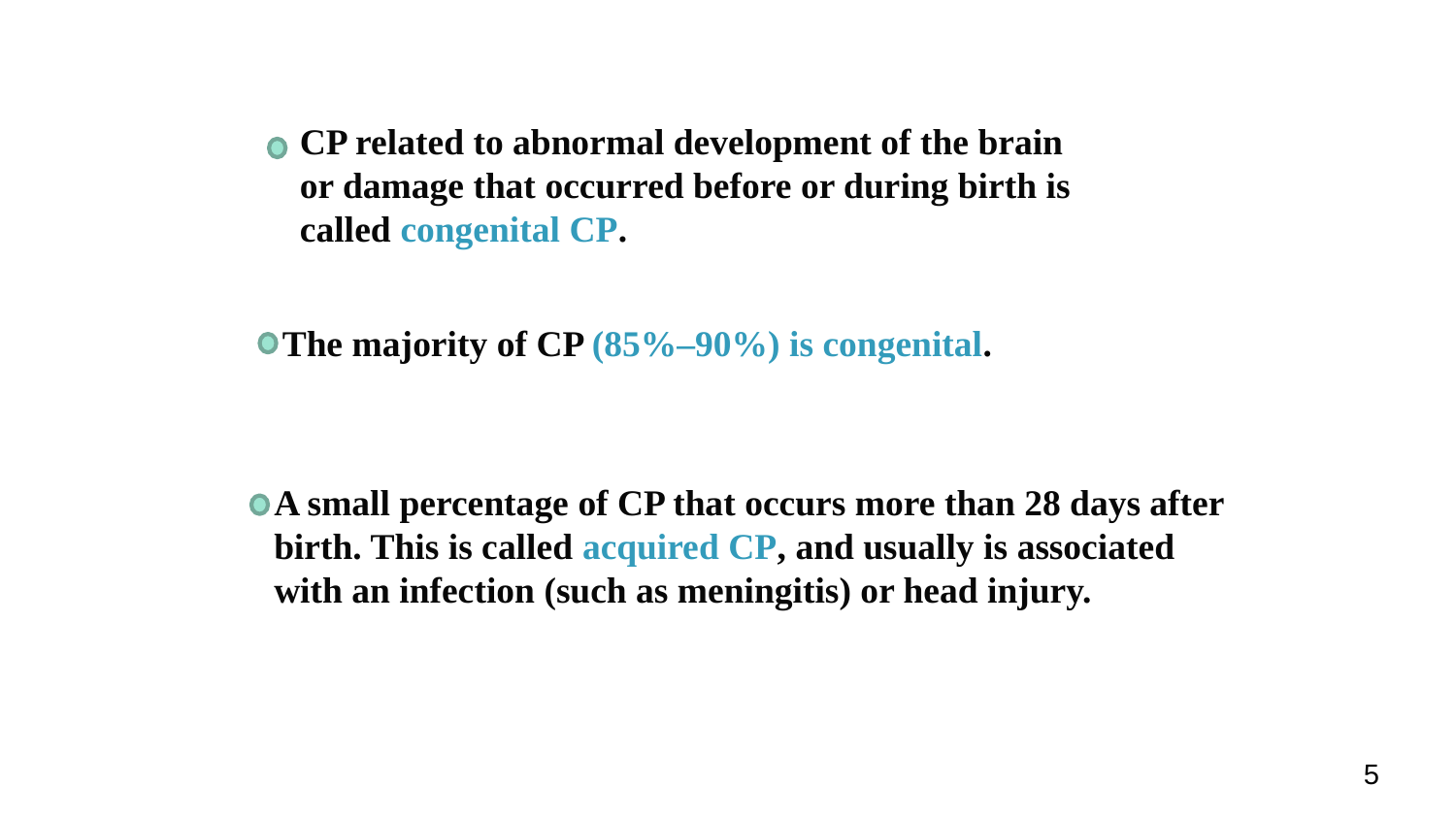

CP related to abnormal development of the brain or damage that occurred before or during birth is called congenital CP.

The majority of CP (85%–90%) is congenital.

A small percentage of CP that occurs more than 28 days after birth. This is called acquired CP, and usually is associated with an infection (such as meningitis) or head injury.

5